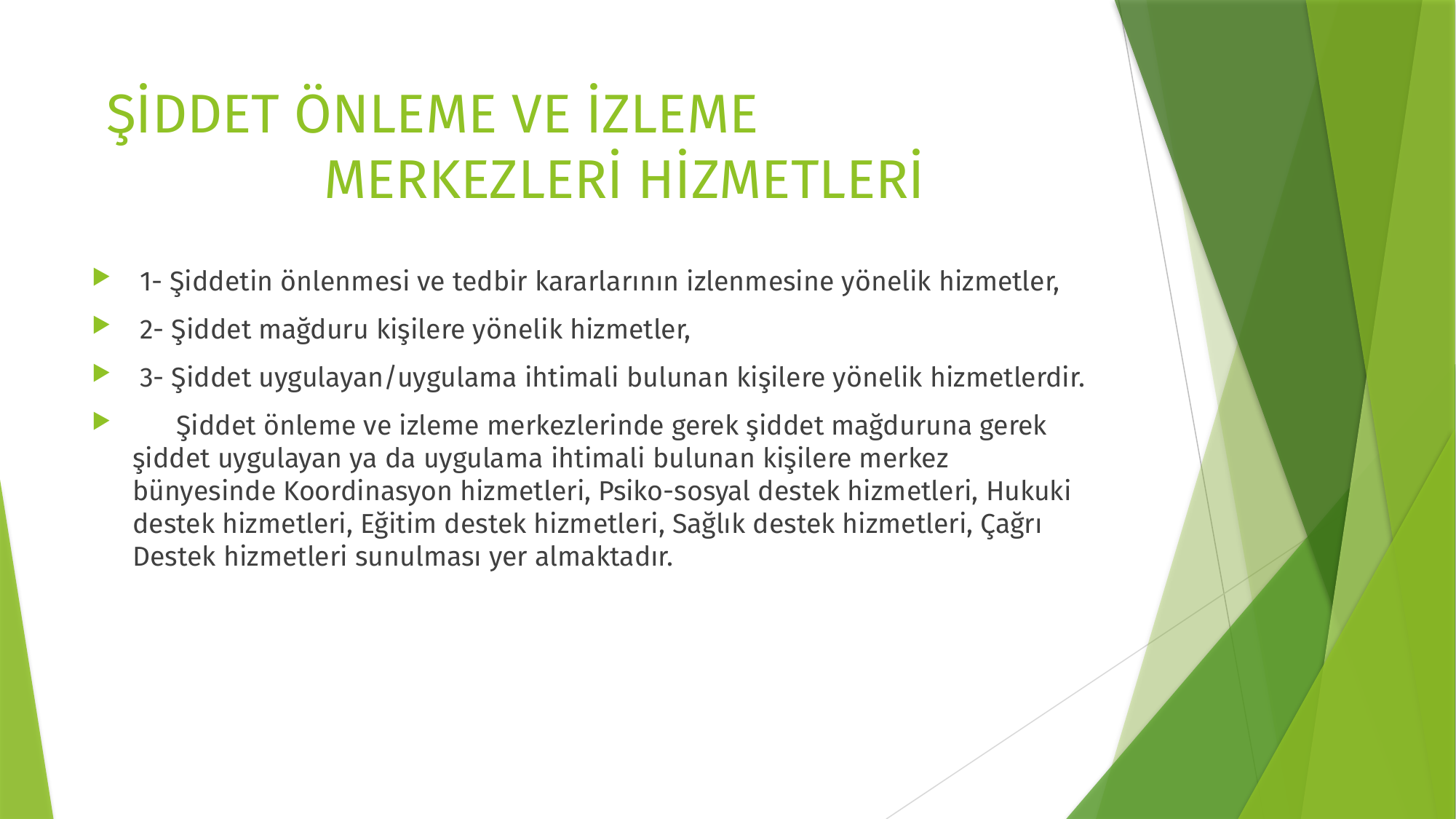

# ŞİDDET ÖNLEME VE İZLEME MERKEZLERİ HİZMETLERİ
 1- Şiddetin önlenmesi ve tedbir kararlarının izlenmesine yönelik hizmetler,
 2- Şiddet mağduru kişilere yönelik hizmetler,
 3- Şiddet uygulayan/uygulama ihtimali bulunan kişilere yönelik hizmetlerdir.
      Şiddet önleme ve izleme merkezlerinde gerek şiddet mağduruna gerek şiddet uygulayan ya da uygulama ihtimali bulunan kişilere merkez bünyesinde Koordinasyon hizmetleri, Psiko-sosyal destek hizmetleri, Hukuki destek hizmetleri, Eğitim destek hizmetleri, Sağlık destek hizmetleri, Çağrı Destek hizmetleri sunulması yer almaktadır.